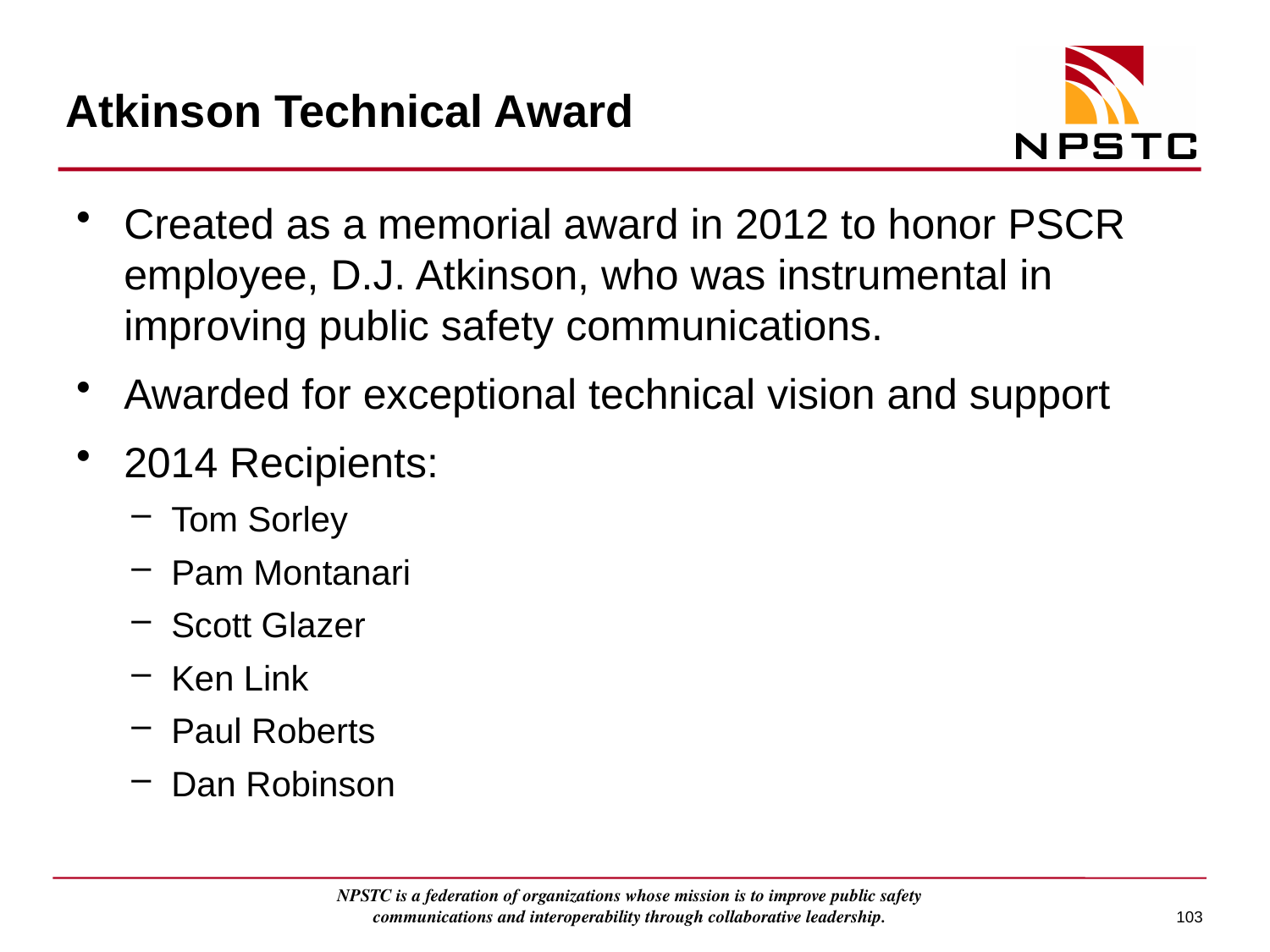

# Atkinson Technical Award
Created as a memorial award in 2012 to honor PSCR employee, D.J. Atkinson, who was instrumental in improving public safety communications.
Awarded for exceptional technical vision and support
2014 Recipients:
Tom Sorley
Pam Montanari
Scott Glazer
Ken Link
Paul Roberts
Dan Robinson